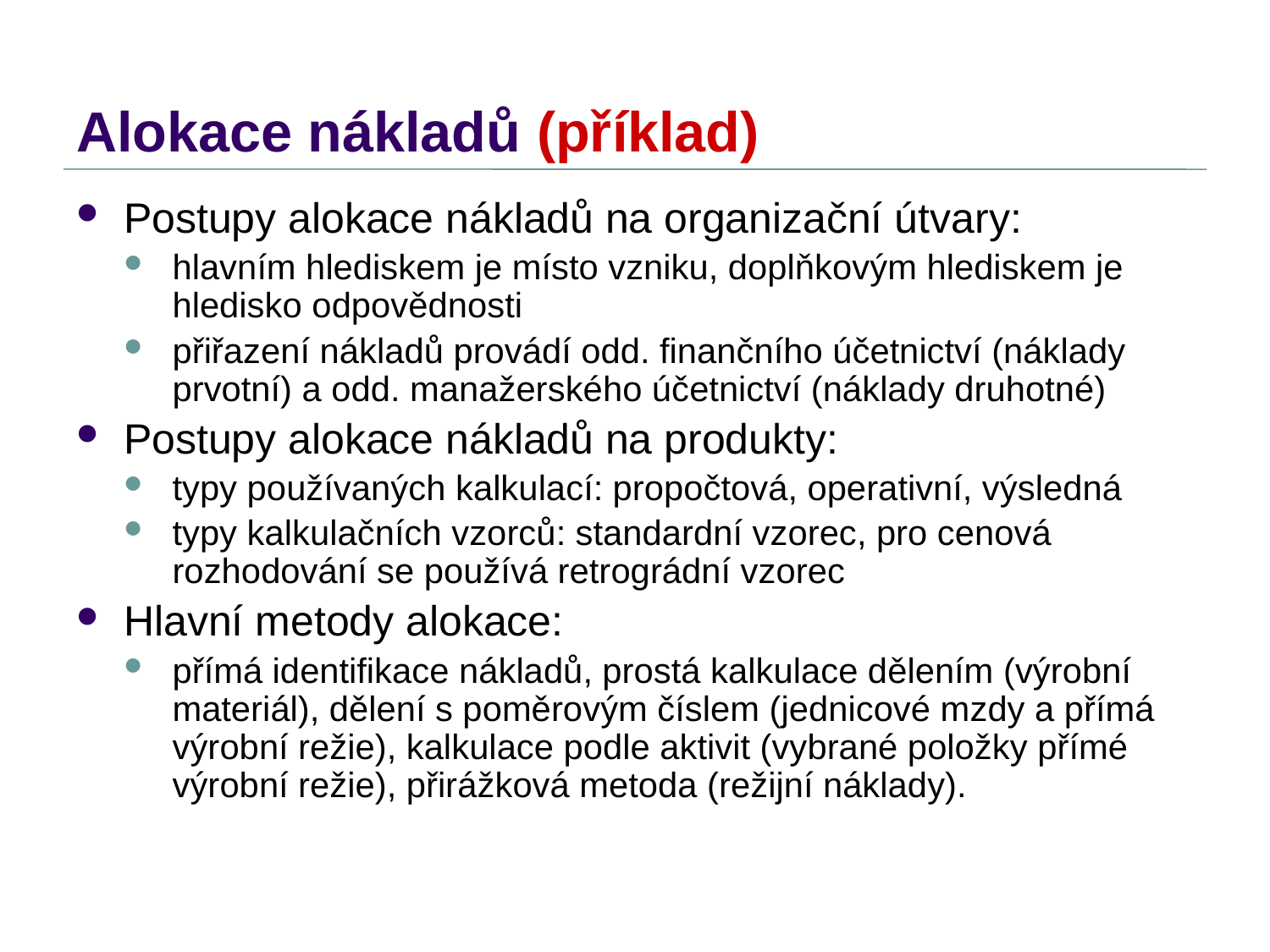

# Alokace nákladů (příklad)
Postupy alokace nákladů na organizační útvary:
hlavním hlediskem je místo vzniku, doplňkovým hlediskem je hledisko odpovědnosti
přiřazení nákladů provádí odd. finančního účetnictví (náklady prvotní) a odd. manažerského účetnictví (náklady druhotné)
Postupy alokace nákladů na produkty:
typy používaných kalkulací: propočtová, operativní, výsledná
typy kalkulačních vzorců: standardní vzorec, pro cenová rozhodování se používá retrográdní vzorec
Hlavní metody alokace:
přímá identifikace nákladů, prostá kalkulace dělením (výrobní materiál), dělení s poměrovým číslem (jednicové mzdy a přímá výrobní režie), kalkulace podle aktivit (vybrané položky přímé výrobní režie), přirážková metoda (režijní náklady).